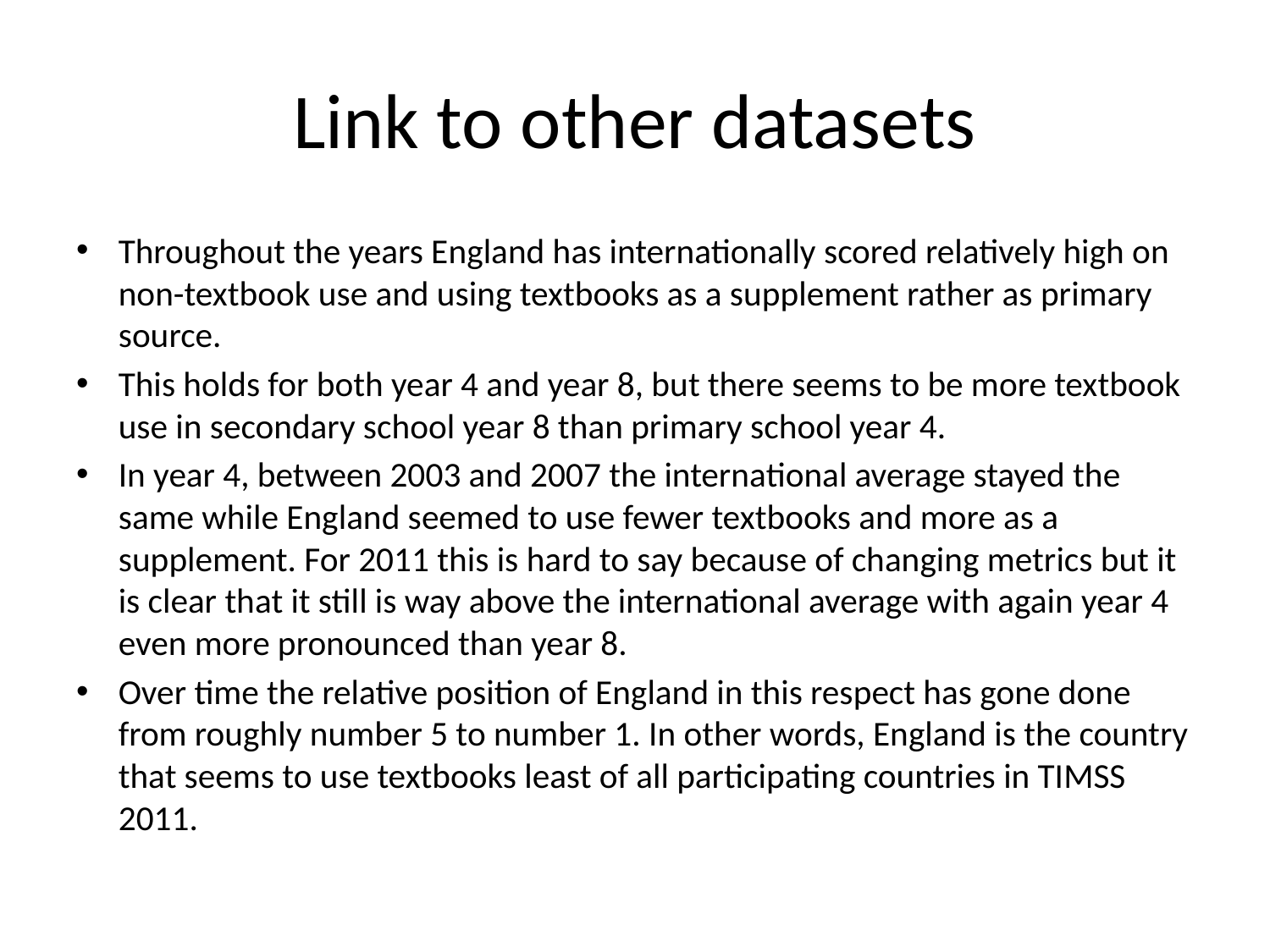

# Link to other datasets
Throughout the years England has internationally scored relatively high on non-textbook use and using textbooks as a supplement rather as primary source.
This holds for both year 4 and year 8, but there seems to be more textbook use in secondary school year 8 than primary school year 4.
In year 4, between 2003 and 2007 the international average stayed the same while England seemed to use fewer textbooks and more as a supplement. For 2011 this is hard to say because of changing metrics but it is clear that it still is way above the international average with again year 4 even more pronounced than year 8.
Over time the relative position of England in this respect has gone done from roughly number 5 to number 1. In other words, England is the country that seems to use textbooks least of all participating countries in TIMSS 2011.